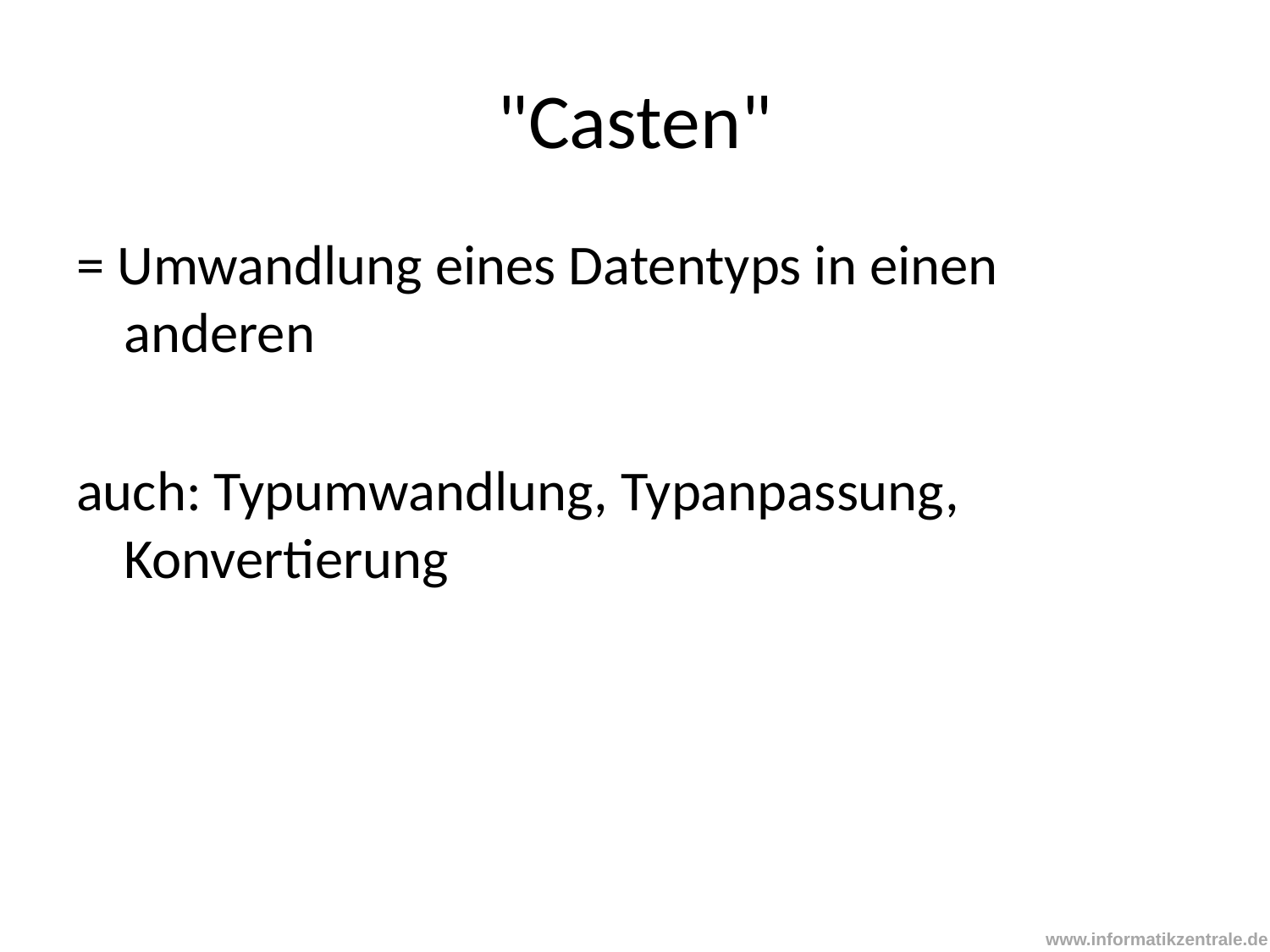

# "Casten"
= Umwandlung eines Datentyps in einen anderen

auch: Typumwandlung, Typanpassung, Konvertierung